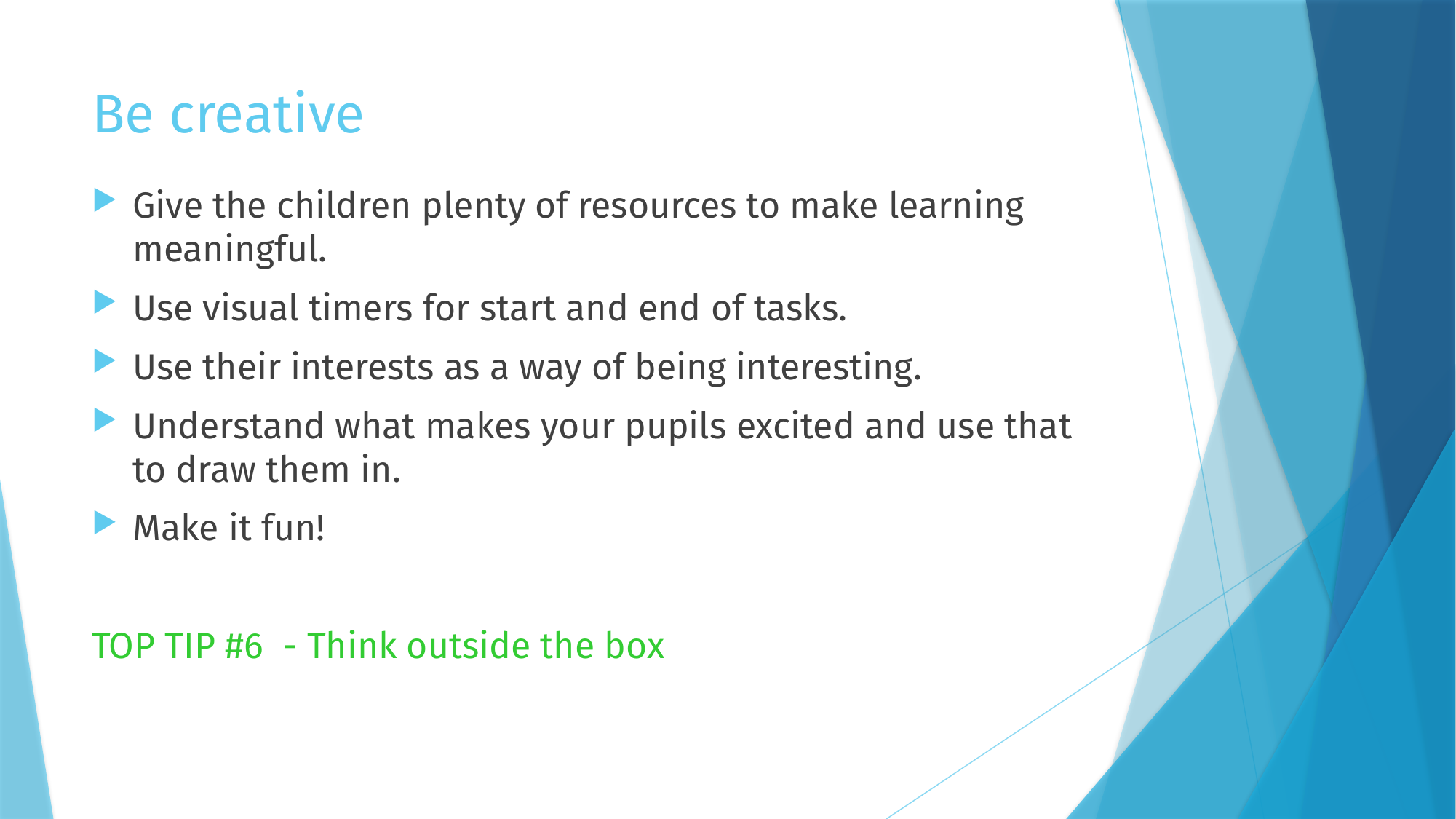

# Be creative
Give the children plenty of resources to make learning meaningful.
Use visual timers for start and end of tasks.
Use their interests as a way of being interesting.
Understand what makes your pupils excited and use that to draw them in.
Make it fun!

TOP TIP #6  - Think outside the box